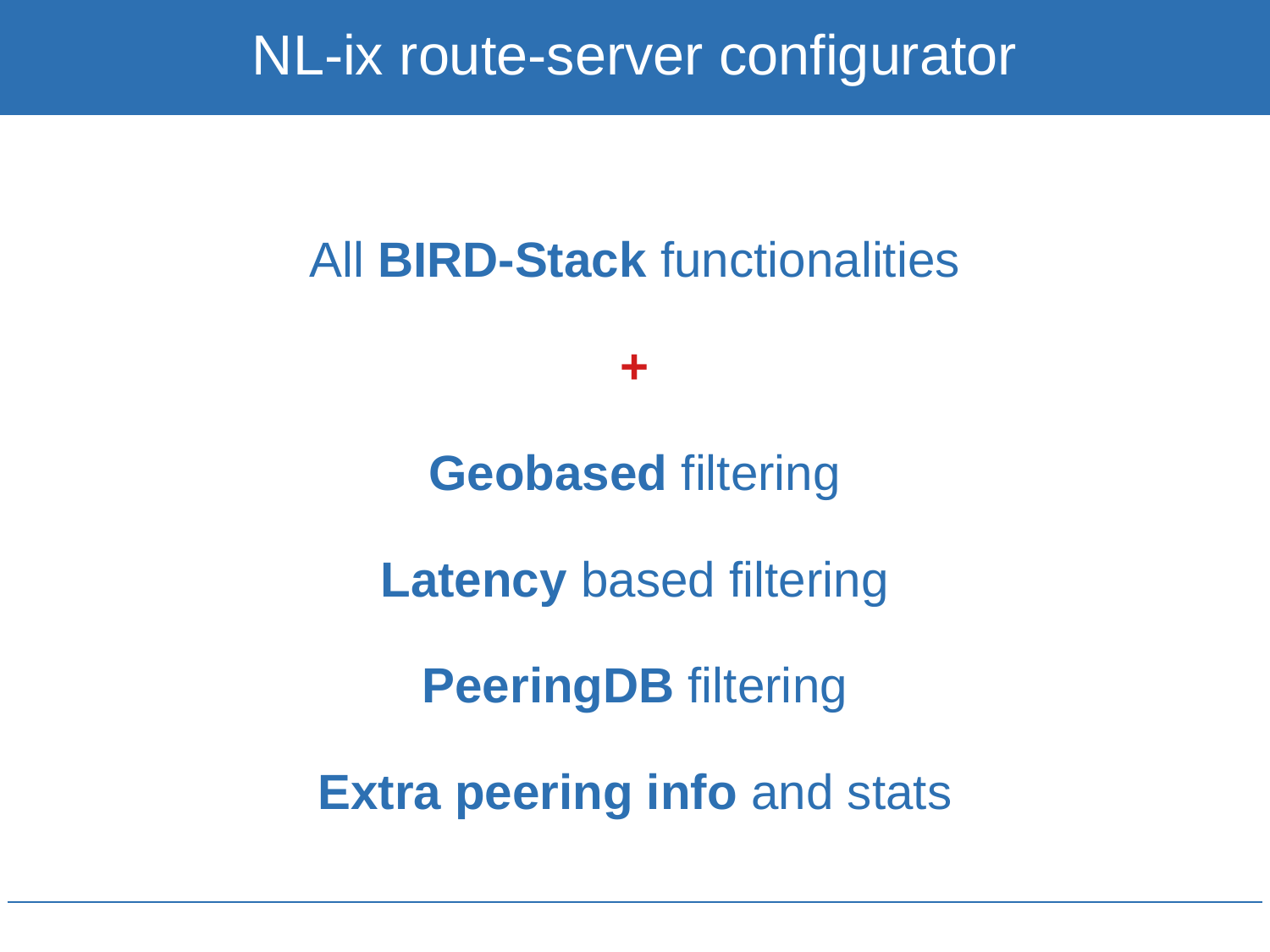

# NL-ix route-server configurator
All BIRD-Stack functionalities
+
Geobased filtering
Latency based filtering
PeeringDB filtering
Extra peering info and stats